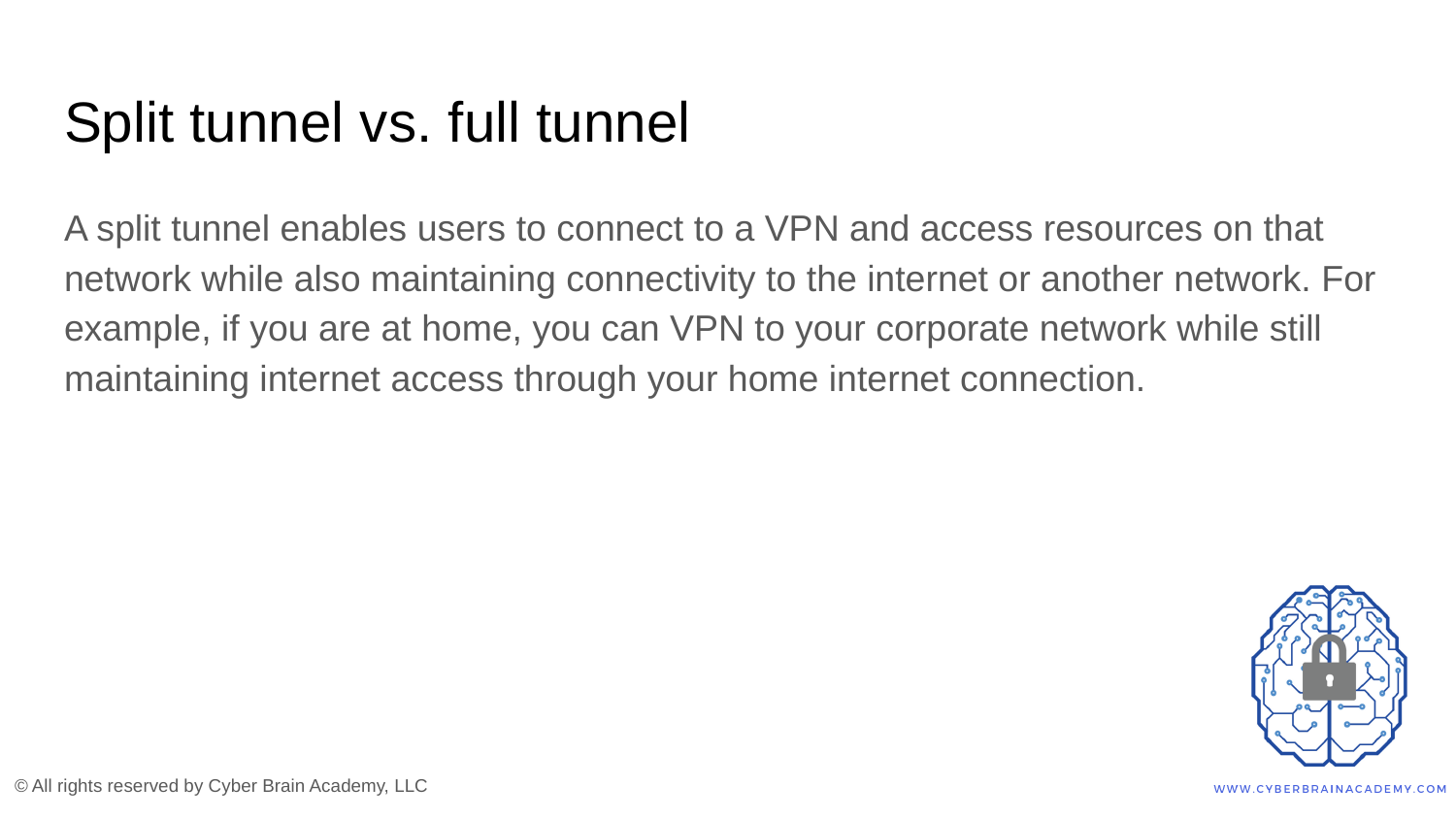

# Split tunnel vs. full tunnel

A split tunnel enables users to connect to a VPN and access resources on that network while also maintaining connectivity to the internet or another network. For example, if you are at home, you can VPN to your corporate network while still maintaining internet access through your home internet connection.